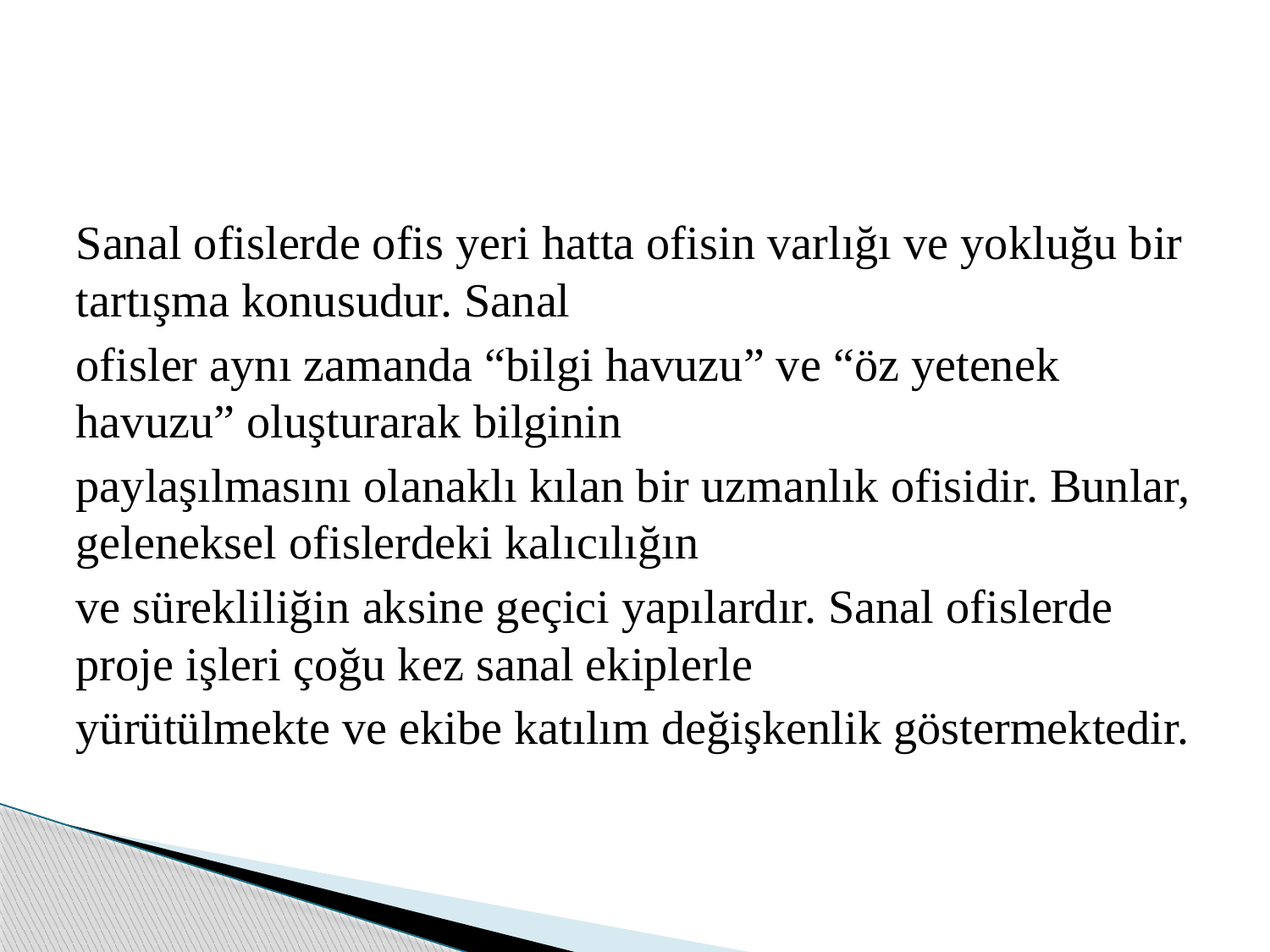

Sanal ofislerde ofis yeri hatta ofisin varlığı ve yokluğu bir tartışma konusudur. Sanal
ofisler aynı zamanda “bilgi havuzu” ve “öz yetenek havuzu” oluşturarak bilginin
paylaşılmasını olanaklı kılan bir uzmanlık ofisidir. Bunlar, geleneksel ofislerdeki kalıcılığın
ve sürekliliğin aksine geçici yapılardır. Sanal ofislerde proje işleri çoğu kez sanal ekiplerle
yürütülmekte ve ekibe katılım değişkenlik göstermektedir.